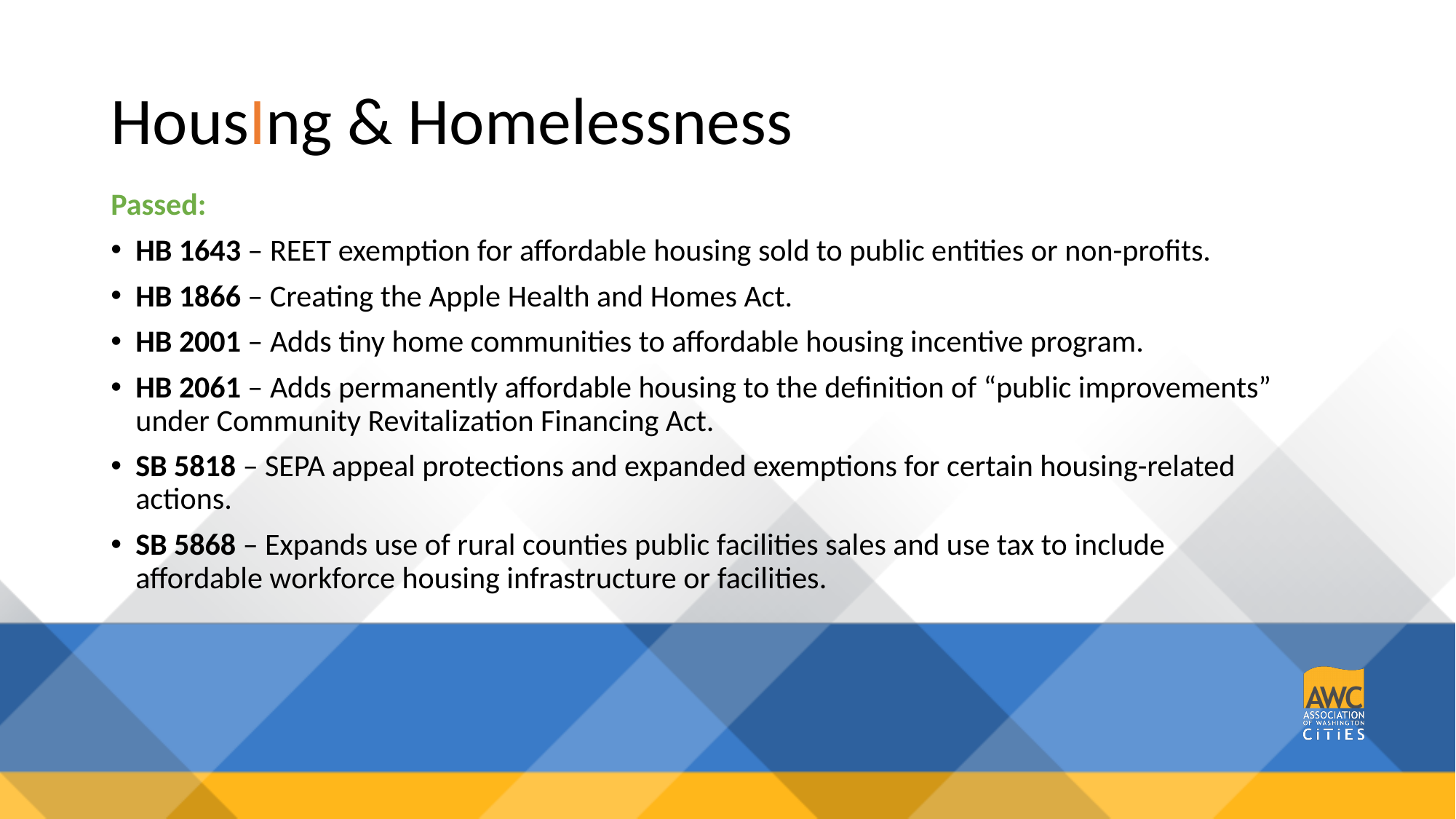

# HousIng & Homelessness
Passed:
HB 1643 – REET exemption for affordable housing sold to public entities or non-profits.
HB 1866 – Creating the Apple Health and Homes Act.
HB 2001 – Adds tiny home communities to affordable housing incentive program.
HB 2061 – Adds permanently affordable housing to the definition of “public improvements”   	        under Community Revitalization Financing Act.
SB 5818 – SEPA appeal protections and expanded exemptions for certain housing-related   	        actions.
SB 5868 – Expands use of rural counties public facilities sales and use tax to include   	  	        affordable workforce housing infrastructure or facilities.